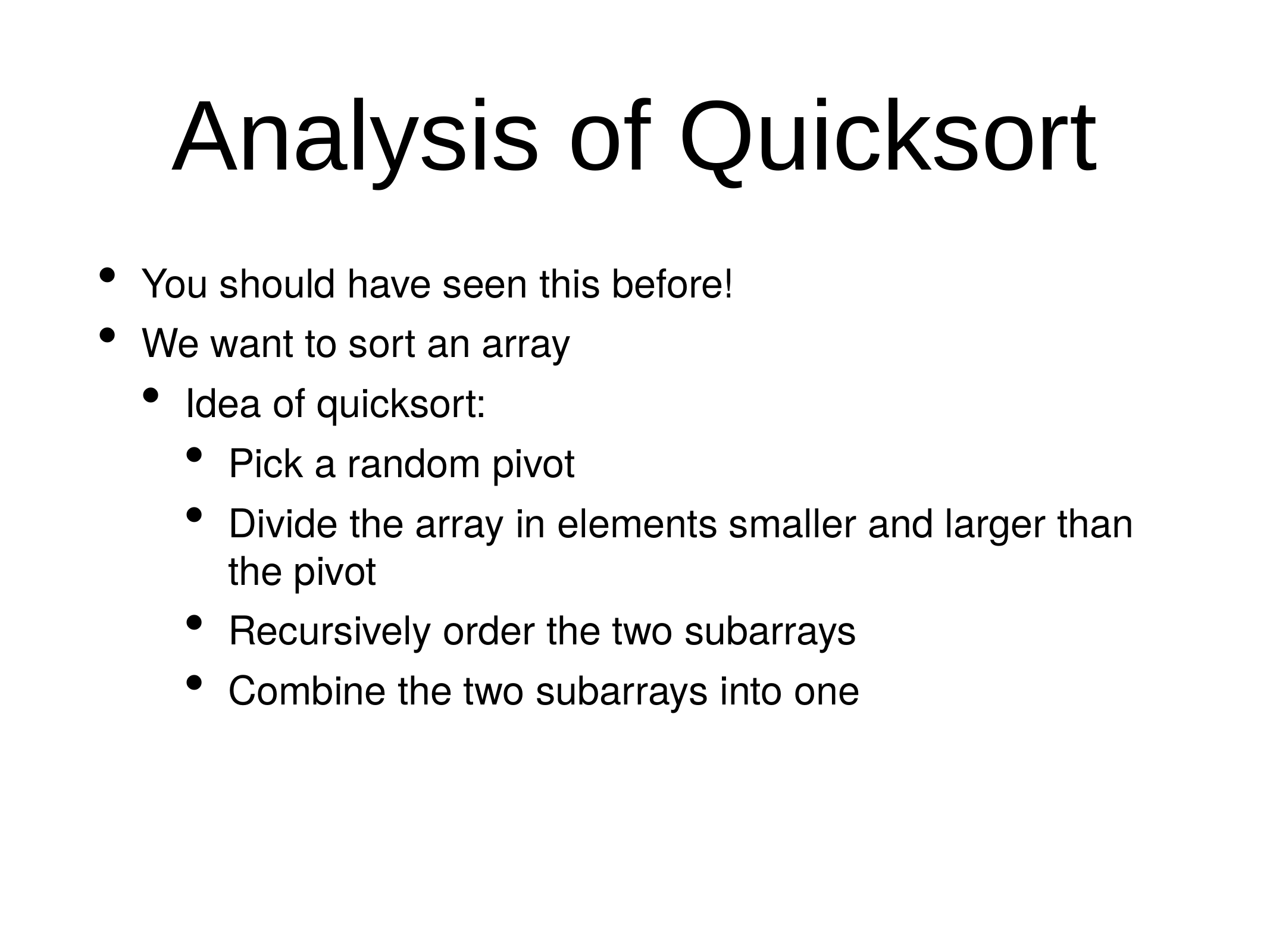

# Analysis of Quicksort
You should have seen this before!
We want to sort an array
Idea of quicksort:
Pick a random pivot
Divide the array in elements smaller and larger than the pivot
Recursively order the two subarrays
Combine the two subarrays into one